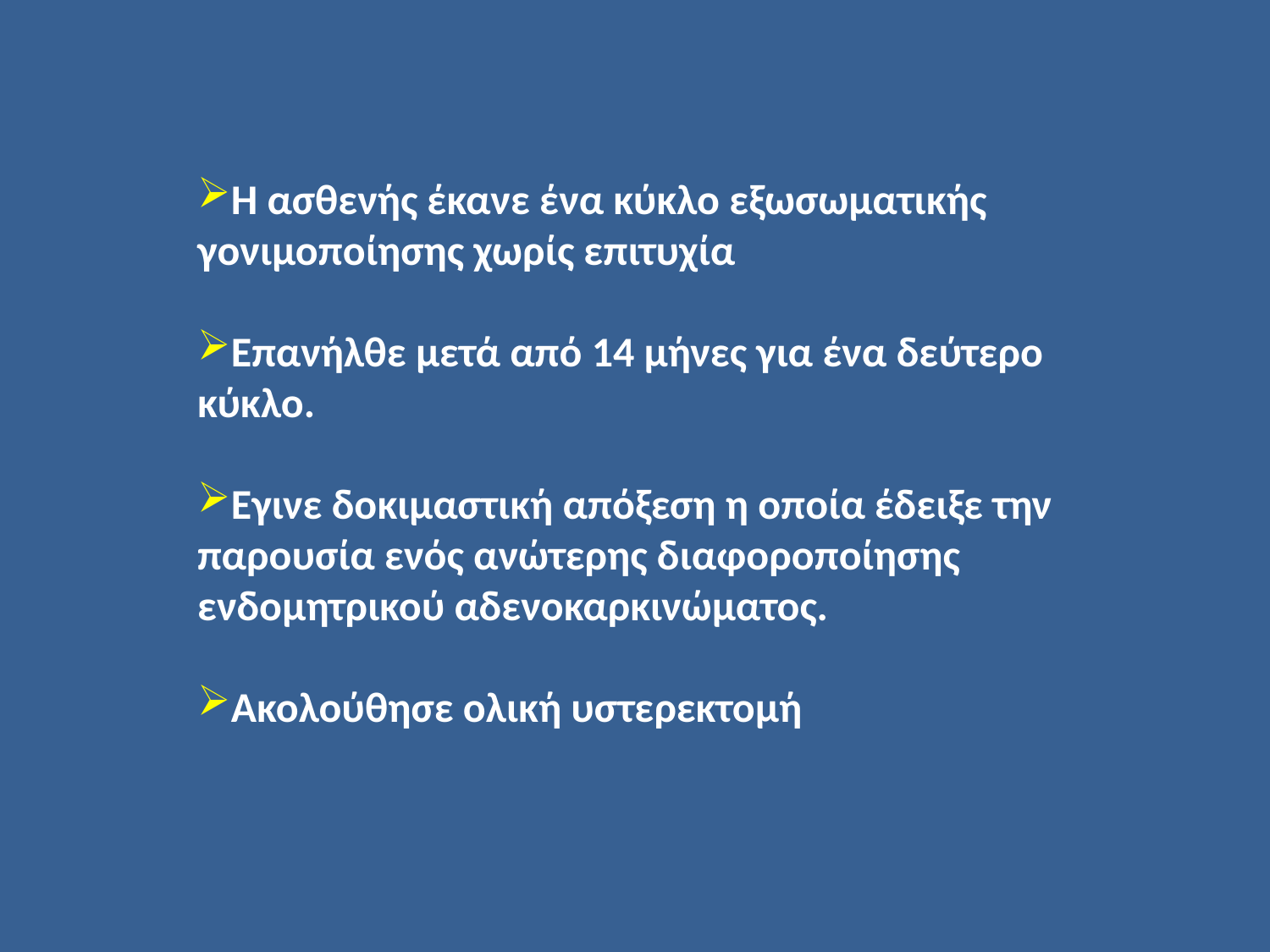

Η ασθενής έκανε ένα κύκλο εξωσωματικής γονιμοποίησης χωρίς επιτυχία

Επανήλθε μετά από 14 μήνες για ένα δεύτερο κύκλο.

Εγινε δοκιμαστική απόξεση η οποία έδειξε την παρουσία ενός ανώτερης διαφοροποίησης ενδομητρικού αδενοκαρκινώματος.

Ακολούθησε ολική υστερεκτομή